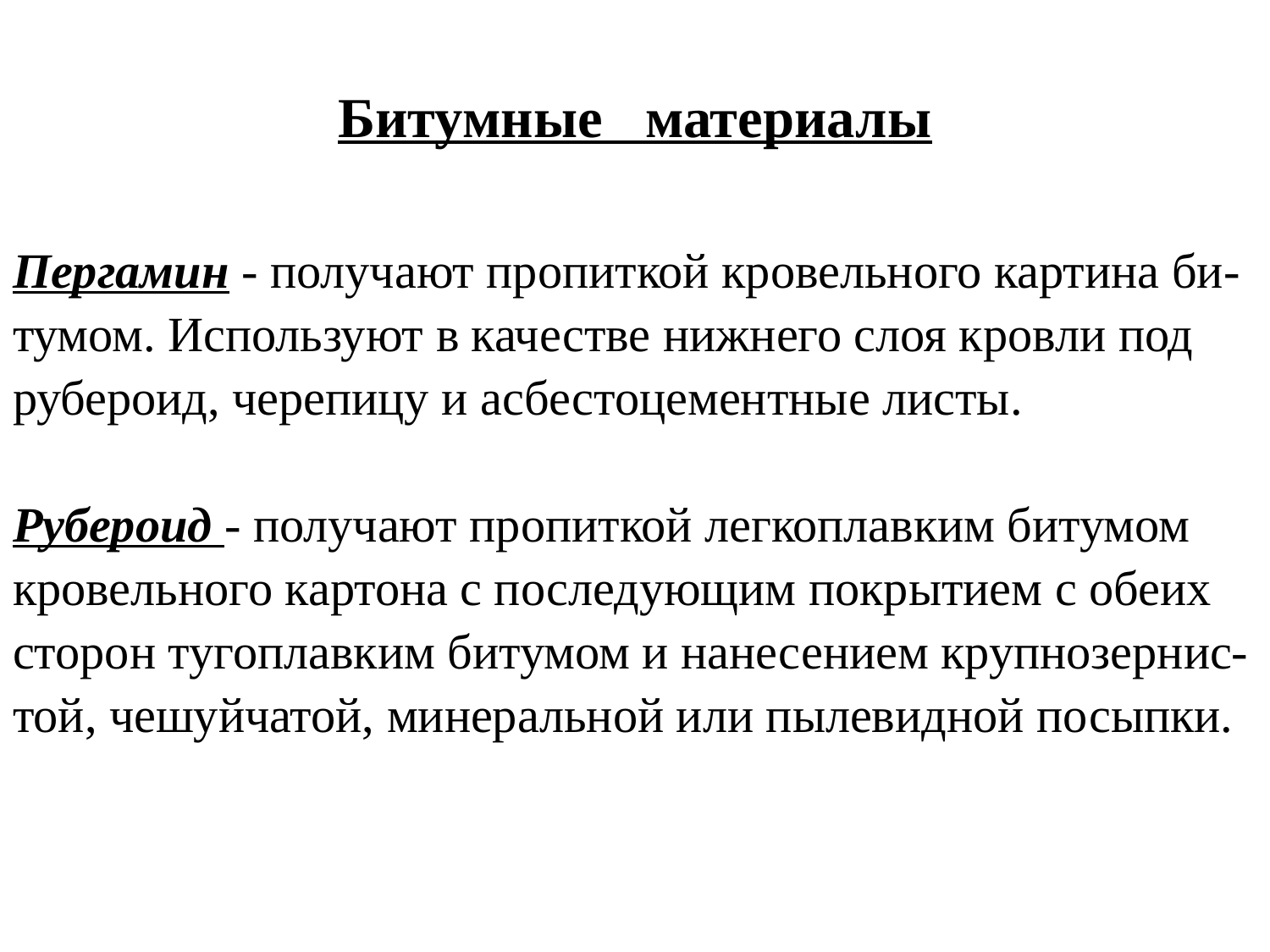

# Битумные   материалы
Пергамин - получают пропиткой кровельного картина би-тумом. Используют в качестве нижнего слоя кровли под рубероид, черепицу и асбестоцементные листы.

Рубероид - получают пропиткой легкоплавким битумом кровельного картона с последующим покрытием с обеих сторон тугоплавким битумом и нанесением крупнозернис-той, чешуйчатой, минеральной или пылевидной посыпки.